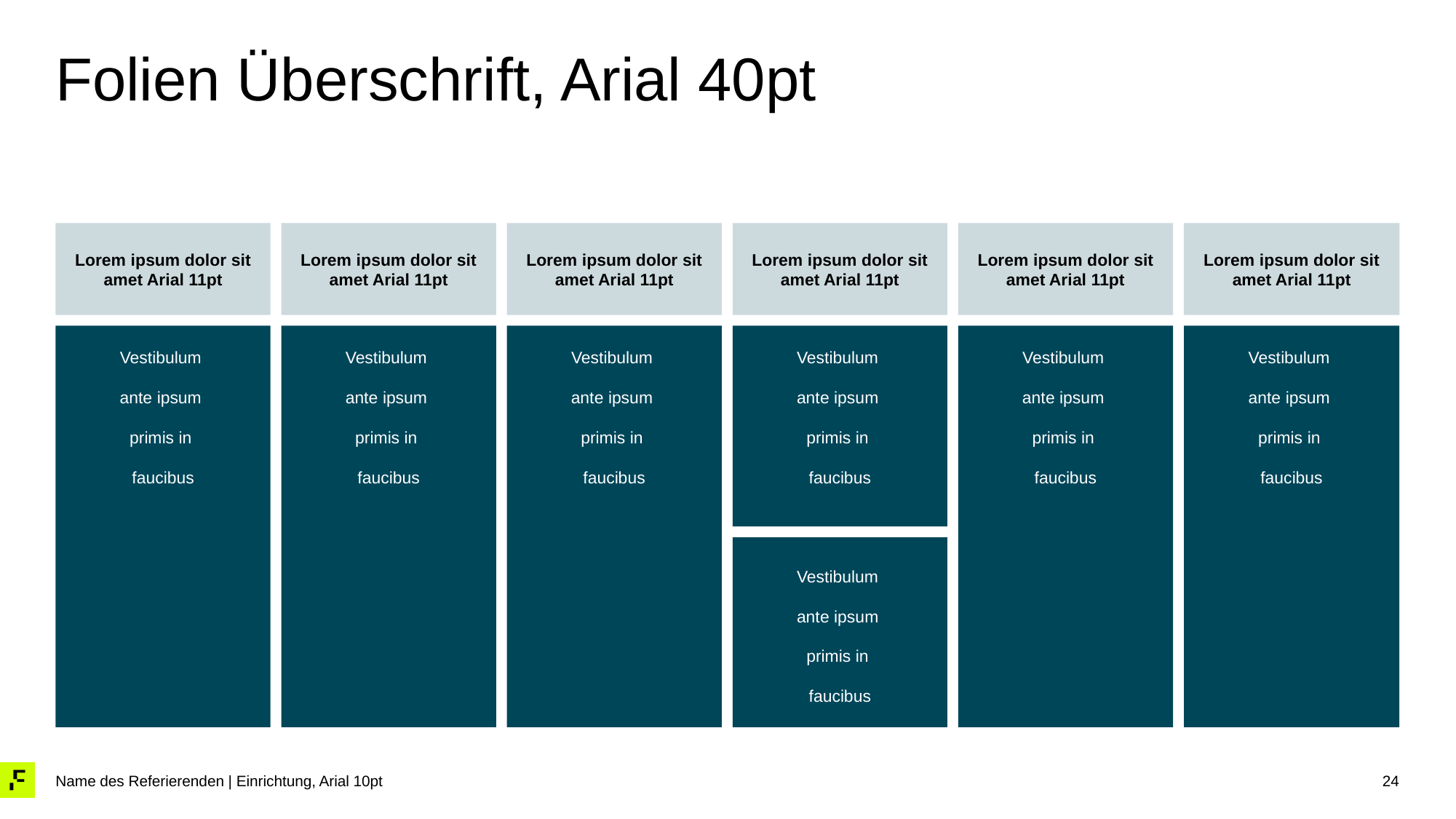

# Folien Überschrift, Arial 40pt
Lorem ipsum dolor sit amet Arial 11pt
Lorem ipsum dolor sit amet Arial 11pt
Lorem ipsum dolor sit amet Arial 11pt
Lorem ipsum dolor sit amet Arial 11pt
Lorem ipsum dolor sit amet Arial 11pt
Lorem ipsum dolor sit amet Arial 11pt
Vestibulum

ante ipsum

primis in

faucibus
Vestibulum

ante ipsum

primis in

faucibus
Vestibulum

ante ipsum

primis in

faucibus
Vestibulum

ante ipsum

primis in

faucibus
Vestibulum

ante ipsum

primis in

faucibus
Vestibulum

ante ipsum

primis in

faucibus
Vestibulum

ante ipsum

primis in

faucibus
24
Name des Referierenden | Einrichtung, Arial 10pt